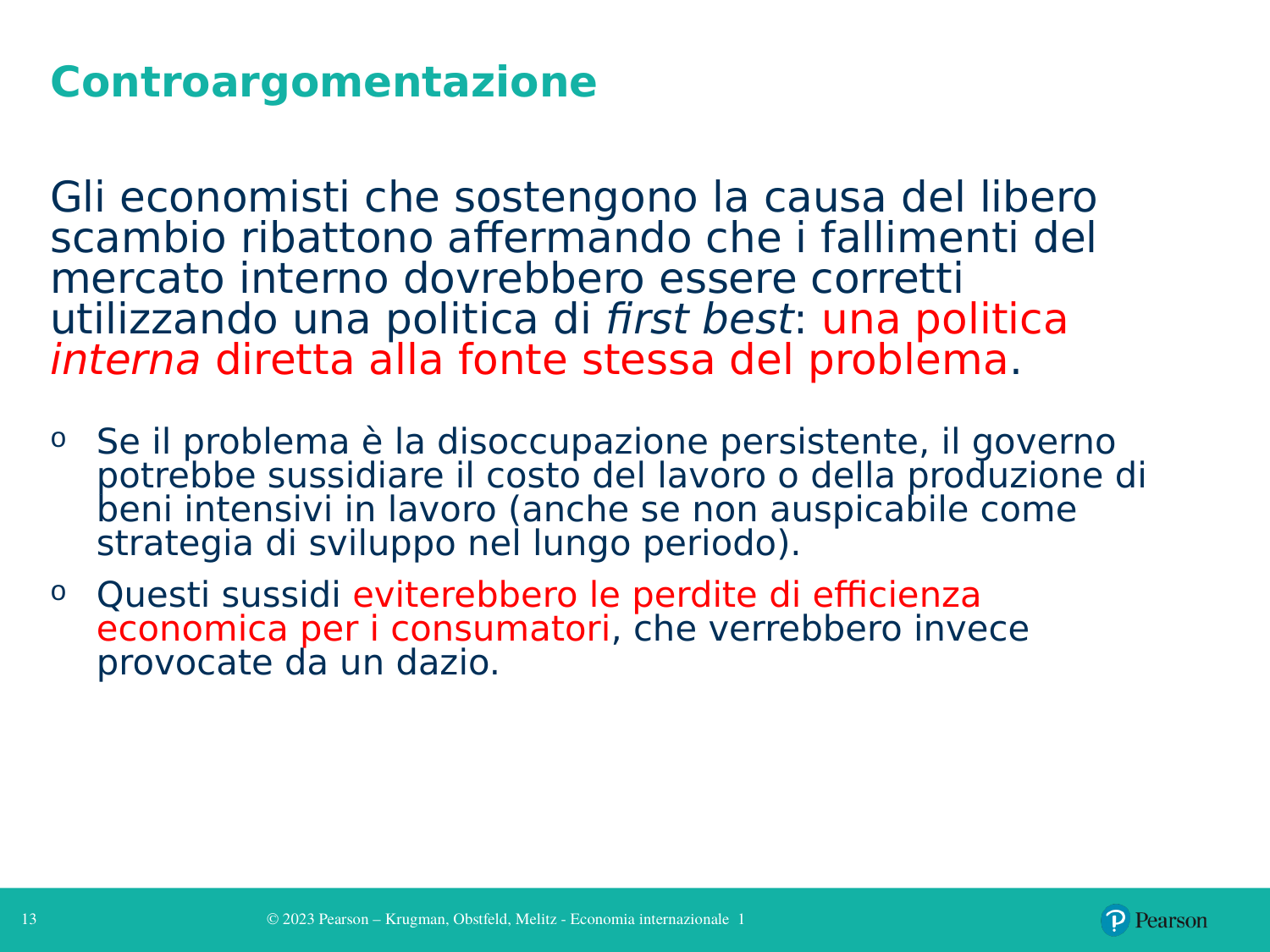

# Controargomentazione
Gli economisti che sostengono la causa del libero scambio ribattono affermando che i fallimenti del mercato interno dovrebbero essere corretti utilizzando una politica di first best: una politica interna diretta alla fonte stessa del problema.

Se il problema è la disoccupazione persistente, il governo potrebbe sussidiare il costo del lavoro o della produzione di beni intensivi in lavoro (anche se non auspicabile come strategia di sviluppo nel lungo periodo).
Questi sussidi eviterebbero le perdite di efficienza economica per i consumatori, che verrebbero invece provocate da un dazio.
13
© 2023 Pearson – Krugman, Obstfeld, Melitz - Economia internazionale  1